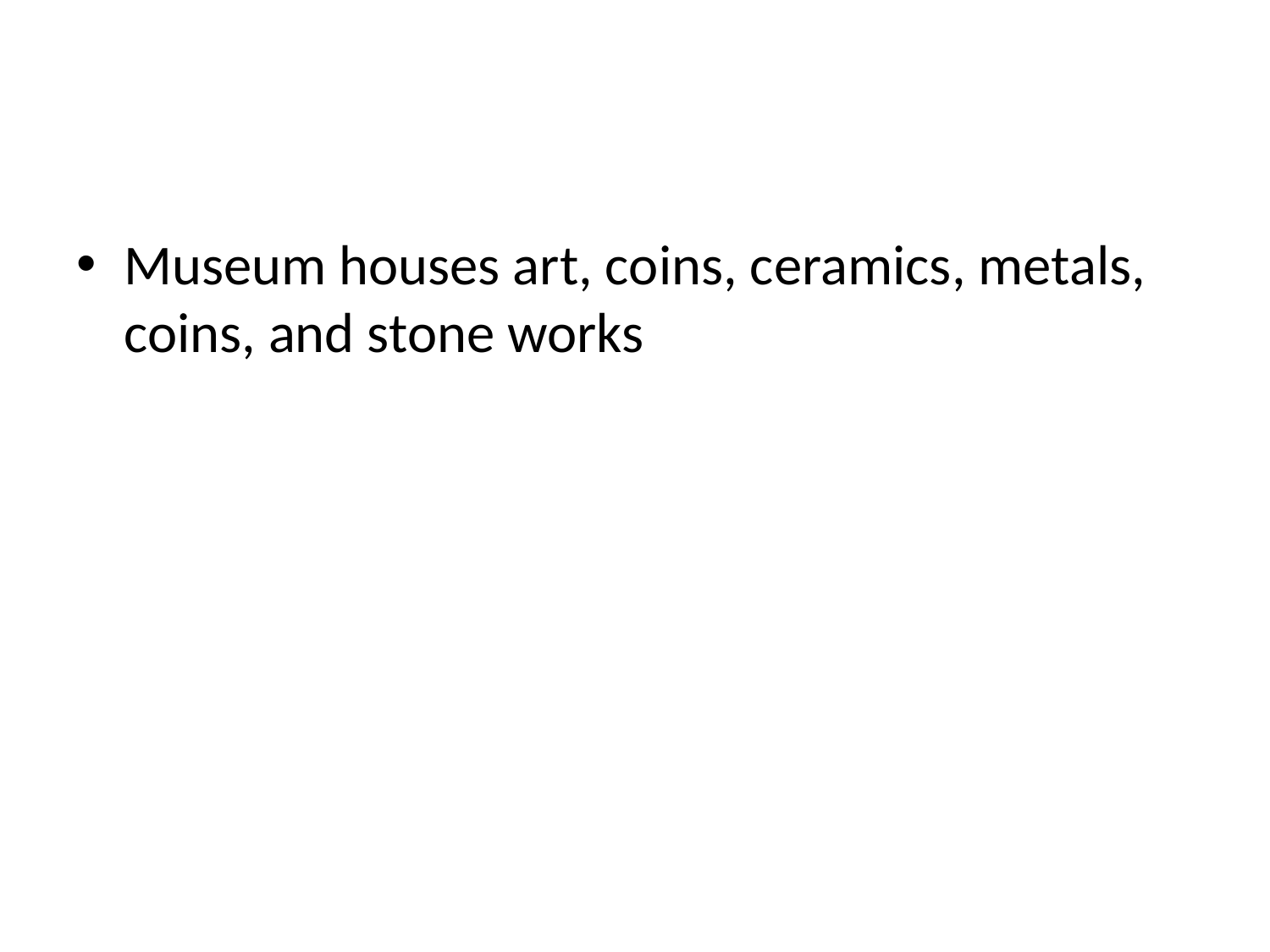

#
Museum houses art, coins, ceramics, metals, coins, and stone works